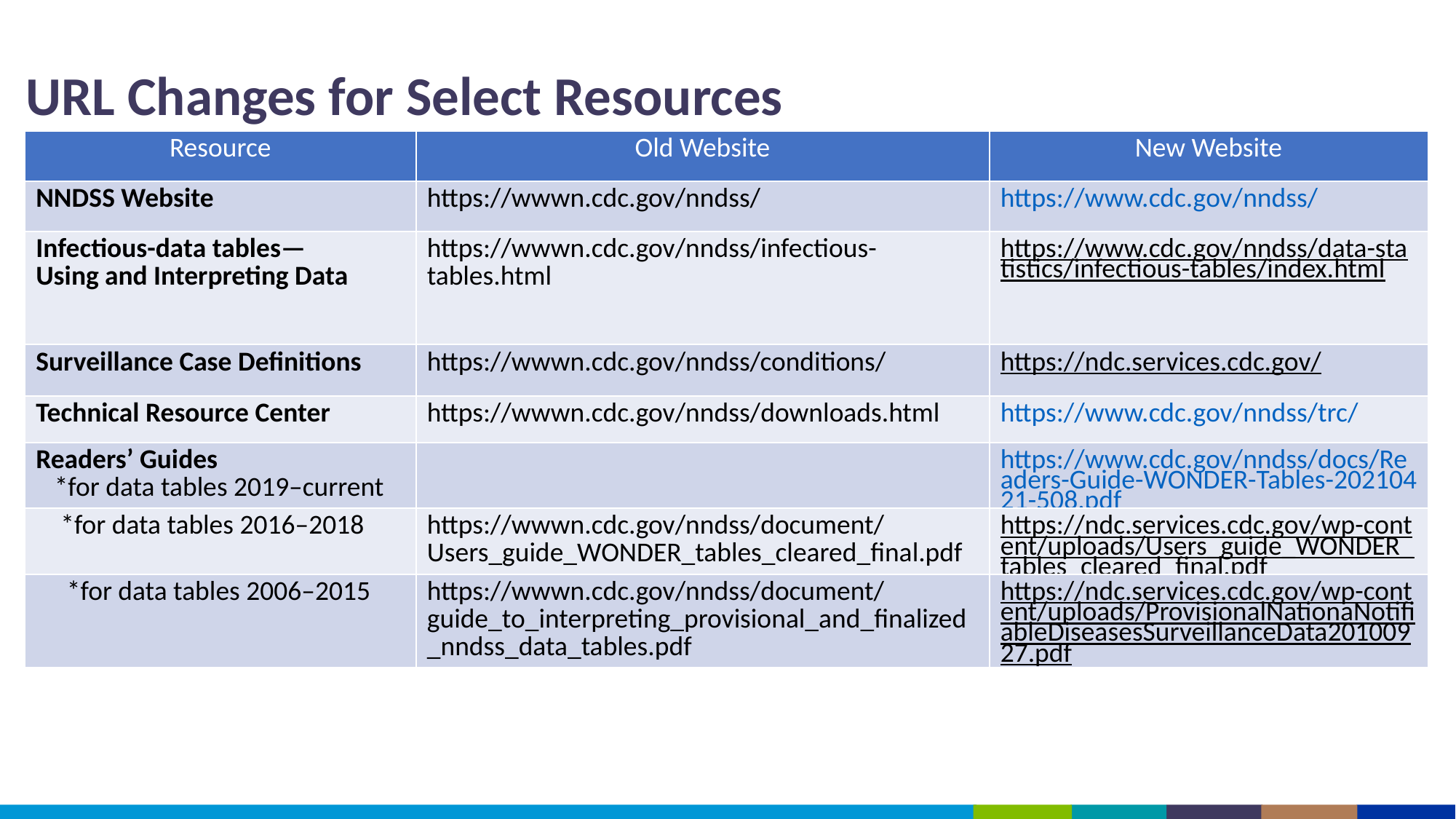

URL Changes
URL Changes for Select Resources

| Resource | Old Website | New Website |
| --- | --- | --- |
| NNDSS Website | https://wwwn.cdc.gov/nndss/ | https://www.cdc.gov/nndss/ |
| Infectious-data tables— Using and Interpreting Data | https://wwwn.cdc.gov/nndss/infectious-tables.html | https://www.cdc.gov/nndss/data-statistics/infectious-tables/index.html |
| Surveillance Case Definitions | https://wwwn.cdc.gov/nndss/conditions/ | https://ndc.services.cdc.gov/ |
| Technical Resource Center | https://wwwn.cdc.gov/nndss/downloads.html | https://www.cdc.gov/nndss/trc/ |
| Readers’ Guides \*for data tables 2019–current |  | https://www.cdc.gov/nndss/docs/Readers-Guide-WONDER-Tables-20210421-508.pdf |
| \*for data tables 2016–2018 | https://wwwn.cdc.gov/nndss/document/Users\_guide\_WONDER\_tables\_cleared\_final.pdf | https://ndc.services.cdc.gov/wp-content/uploads/Users\_guide\_WONDER\_tables\_cleared\_final.pdf |
| \*for data tables 2006–2015 | https://wwwn.cdc.gov/nndss/document/guide\_to\_interpreting\_provisional\_and\_finalized\_nndss\_data\_tables.pdf | https://ndc.services.cdc.gov/wp-content/uploads/ProvisionalNationaNotifiableDiseasesSurveillanceData20100927.pdf |